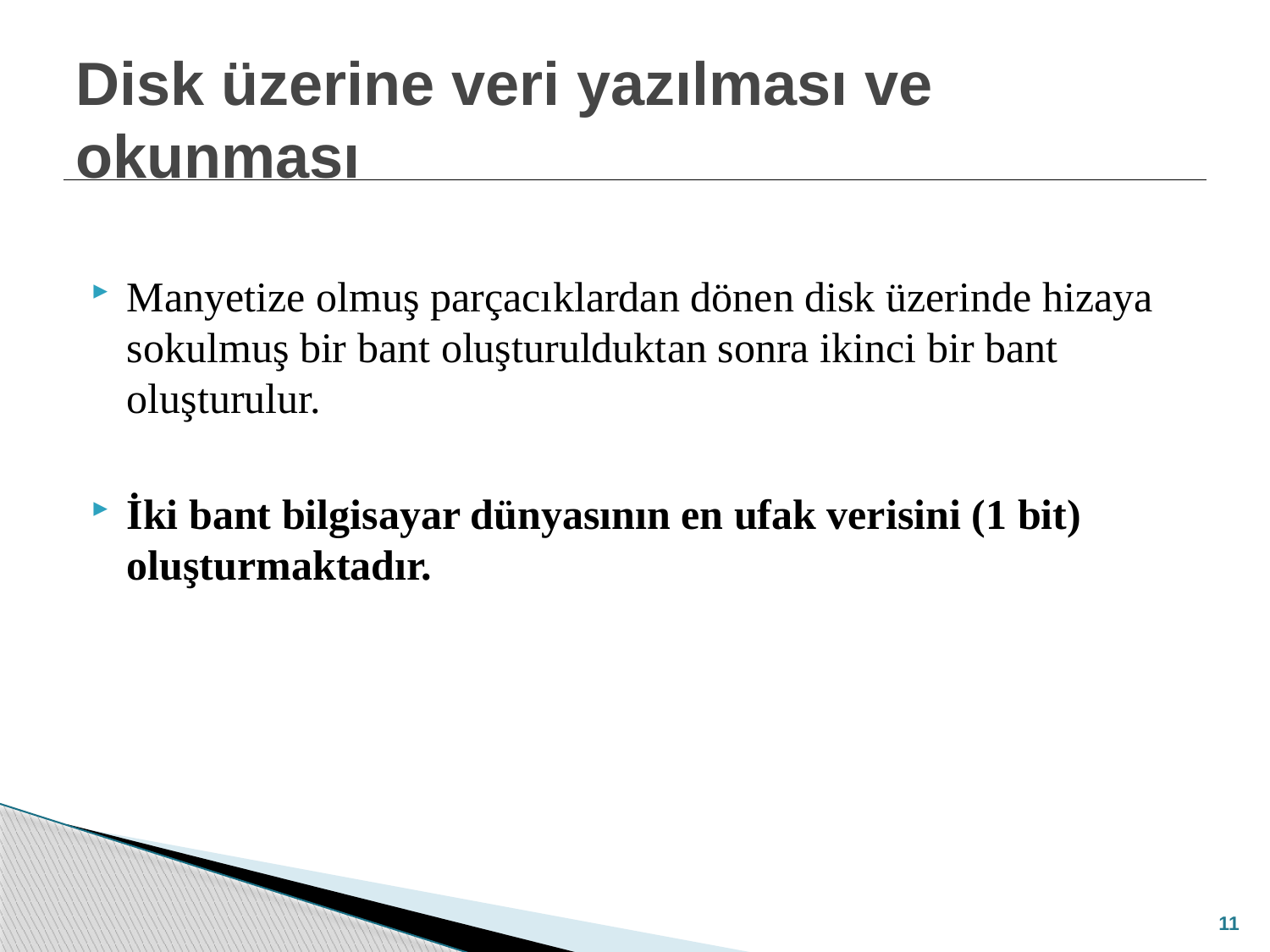

# Disk üzerine veri yazılması ve okunması

Manyetize olmuş parçacıklardan dönen disk üzerinde hizaya sokulmuş bir bant oluşturulduktan sonra ikinci bir bant oluşturulur.

İki bant bilgisayar dünyasının en ufak verisini (1 bit) oluşturmaktadır.

11